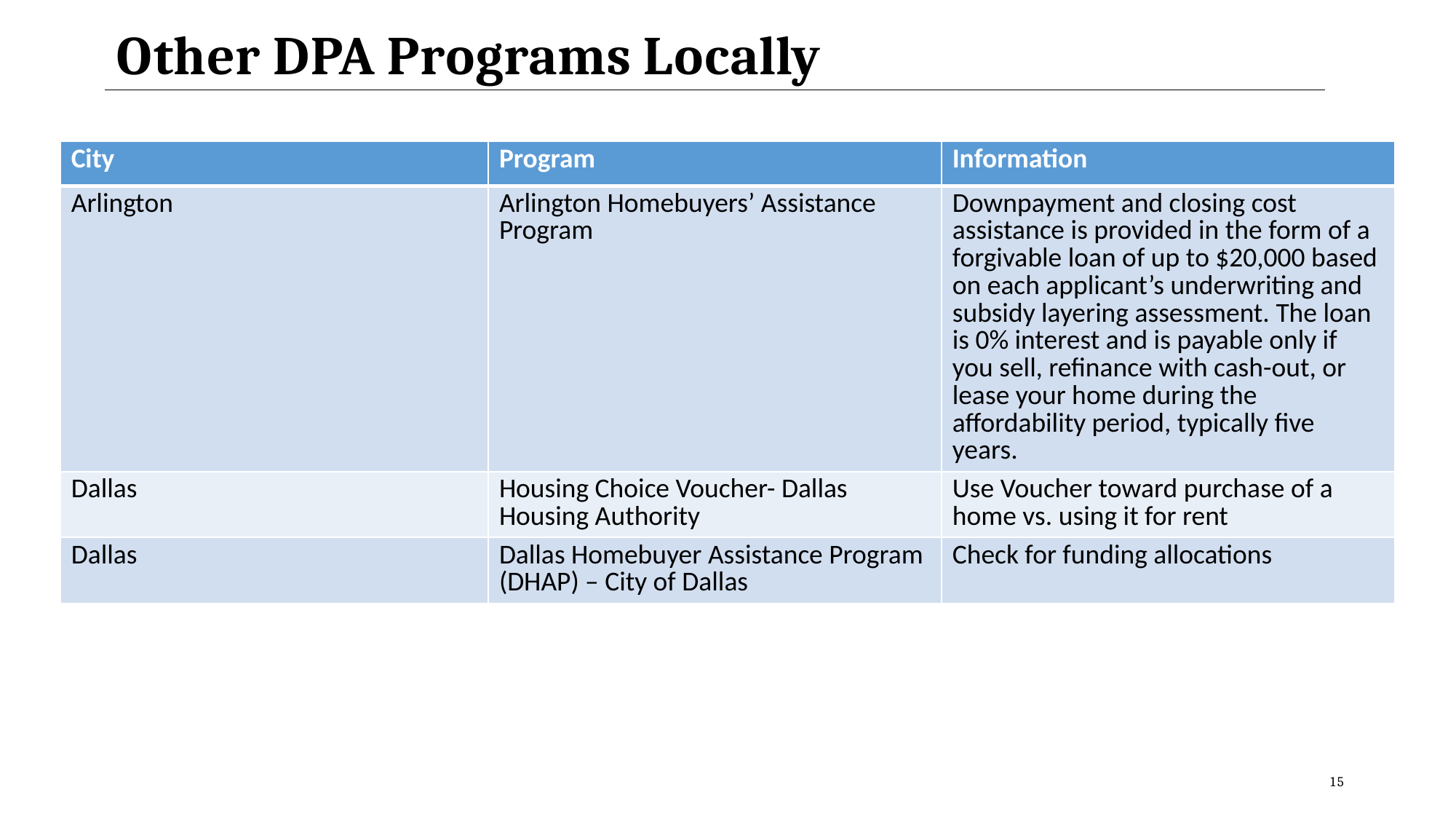

Other DPA Programs Locally
| City | Program | Information |
| --- | --- | --- |
| Arlington | Arlington Homebuyers’ Assistance Program | Downpayment and closing cost assistance is provided in the form of a forgivable loan of up to $20,000 based on each applicant’s underwriting and subsidy layering assessment. The loan is 0% interest and is payable only if you sell, refinance with cash-out, or lease your home during the affordability period, typically five years. |
| Dallas | Housing Choice Voucher- Dallas Housing Authority | Use Voucher toward purchase of a home vs. using it for rent |
| Dallas | Dallas Homebuyer Assistance Program (DHAP) – City of Dallas | Check for funding allocations |
15